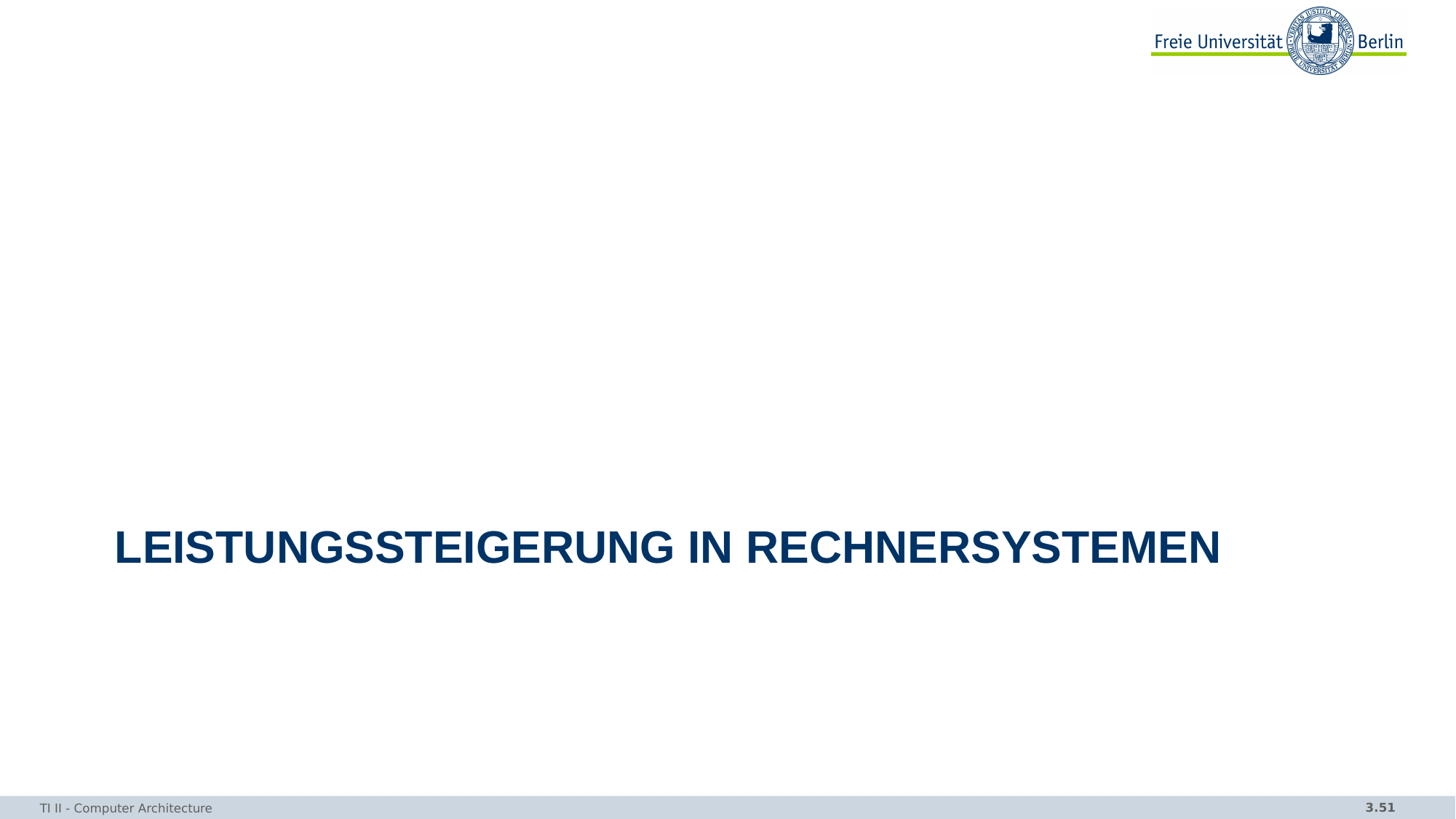

# Leistungssteigerung in Rechnersystemen
TI II - Computer Architecture